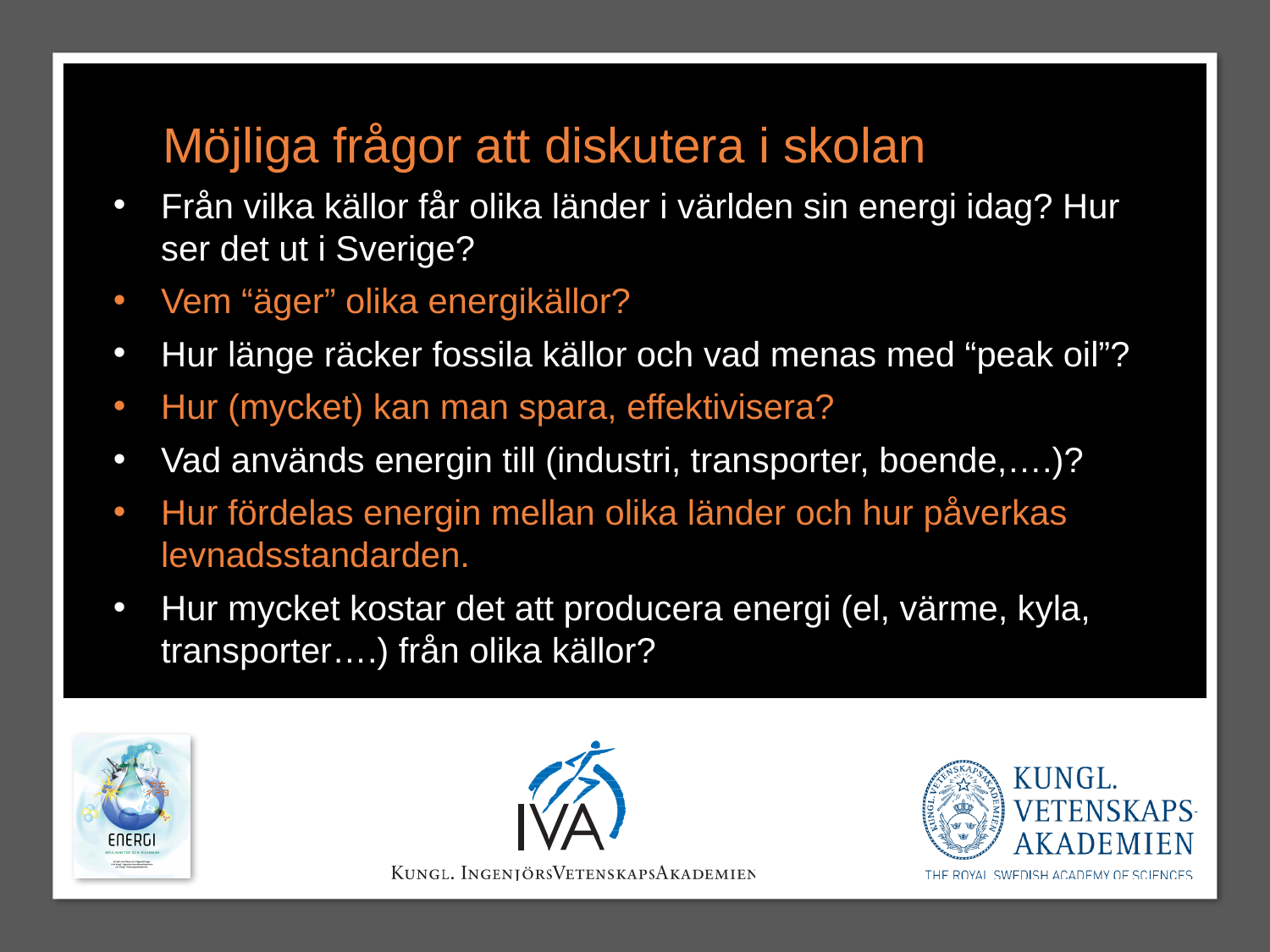

Möjliga frågor att diskutera i skolan
Från vilka källor får olika länder i världen sin energi idag? Hur ser det ut i Sverige?
Vem “äger” olika energikällor?
Hur länge räcker fossila källor och vad menas med “peak oil”?
Hur (mycket) kan man spara, effektivisera?
Vad används energin till (industri, transporter, boende,….)?
Hur fördelas energin mellan olika länder och hur påverkas levnadsstandarden.
Hur mycket kostar det att producera energi (el, värme, kyla, transporter….) från olika källor?